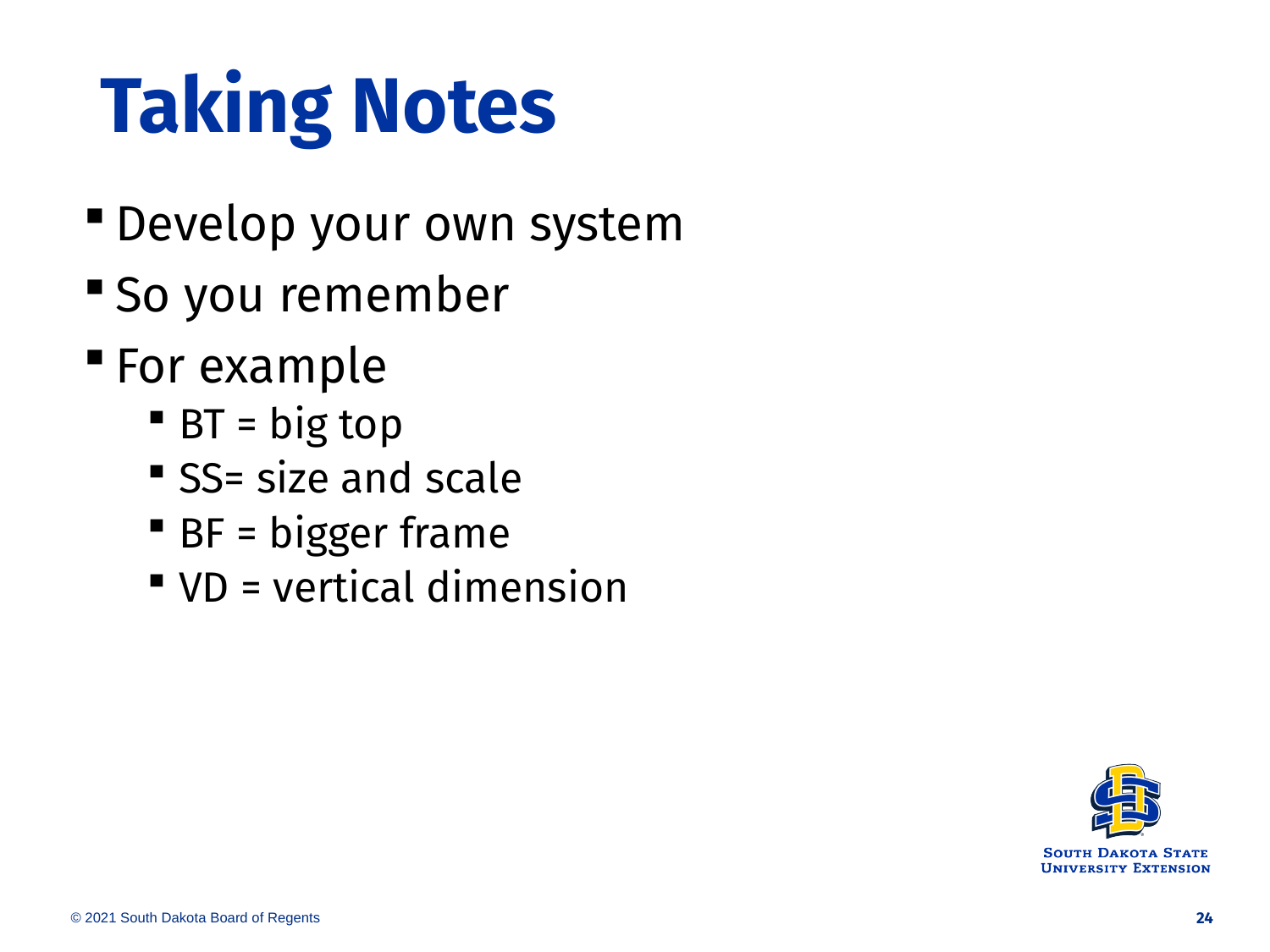

Taking Notes
Develop your own system
So you remember
For example
BT = big top
SS= size and scale
BF = bigger frame
VD = vertical dimension

© 2021 South Dakota Board of Regents
24